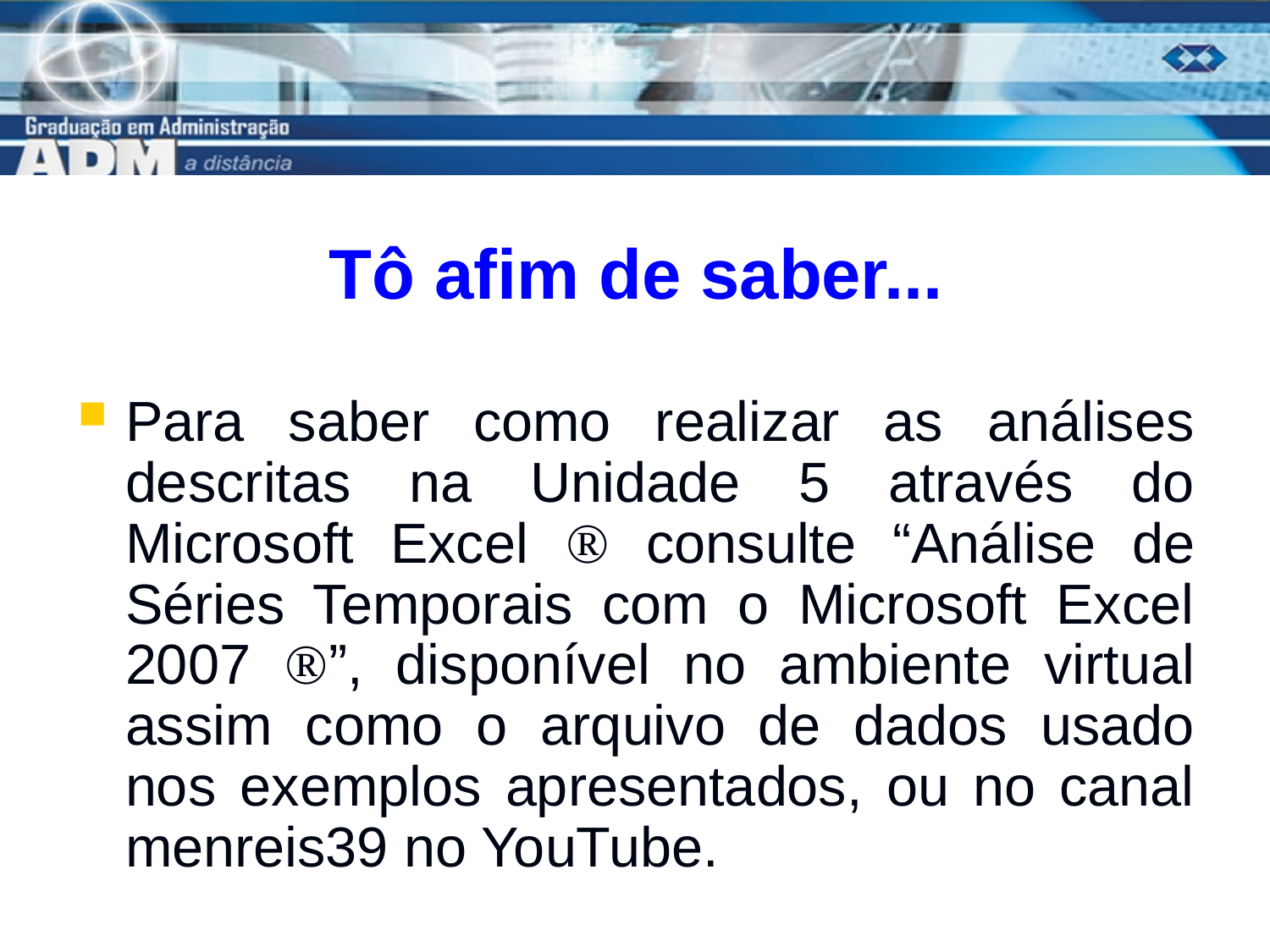

# Tô afim de saber...
Para saber como realizar as análises descritas na Unidade 5 através do Microsoft Excel ® consulte “Análise de Séries Temporais com o Microsoft Excel 2007 ®”, disponível no ambiente virtual assim como o arquivo de dados usado nos exemplos apresentados, ou no canal menreis39 no YouTube.
16